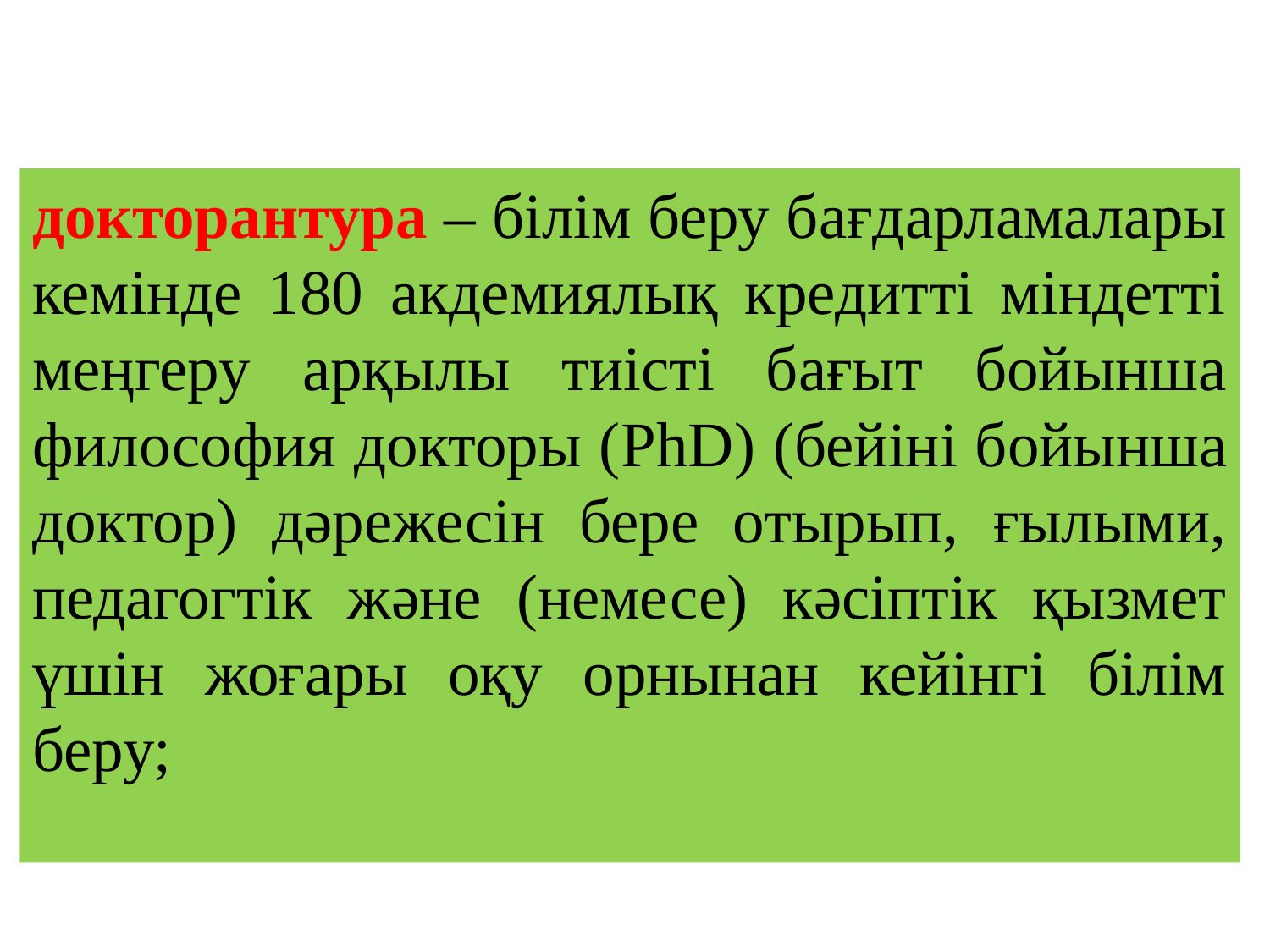

докторантура – білім беру бағдарламалары кемінде 180 акдемиялық кредитті міндетті меңгеру арқылы тиісті бағыт бойынша философия докторы (PhD) (бейіні бойынша доктор) дәрежесін бере отырып, ғылыми, педагогтік және (немесе) кәсіптік қызмет үшін жоғары оқу орнынан кейінгі білім беру;